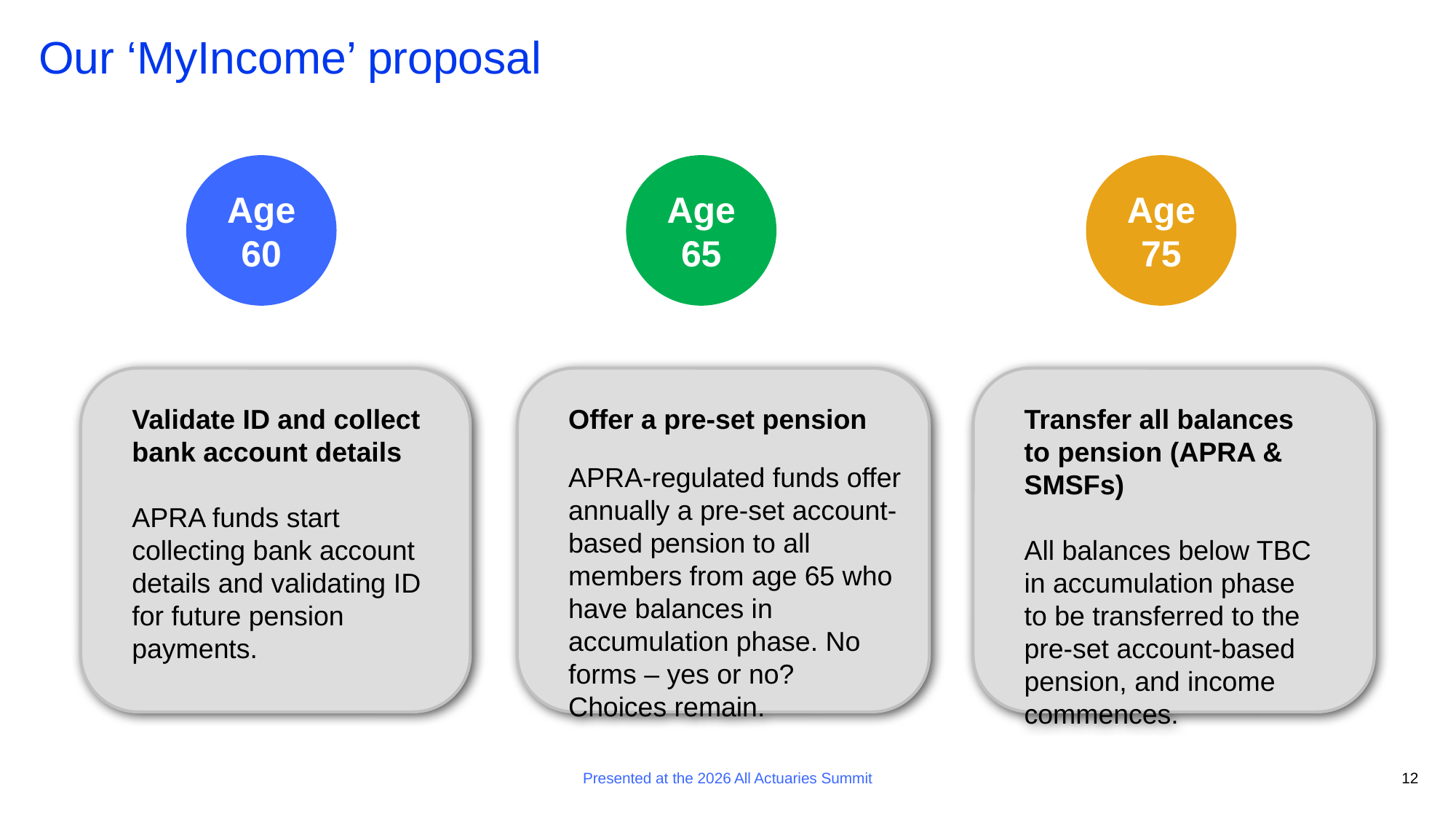

# Our ‘MyIncome’ proposal
Age 60
Age 65
Age 75
Validate ID and collect bank account details
APRA funds start collecting bank account details and validating ID for future pension payments.
Offer a pre-set pension

APRA-regulated funds offer annually a pre-set account-based pension to all members from age 65 who have balances in accumulation phase. No forms – yes or no?
Choices remain.
Transfer all balances to pension (APRA & SMSFs)

All balances below TBC in accumulation phase to be transferred to the pre-set account-based pension, and income commences.
Presented at the 2026 All Actuaries Summit
12